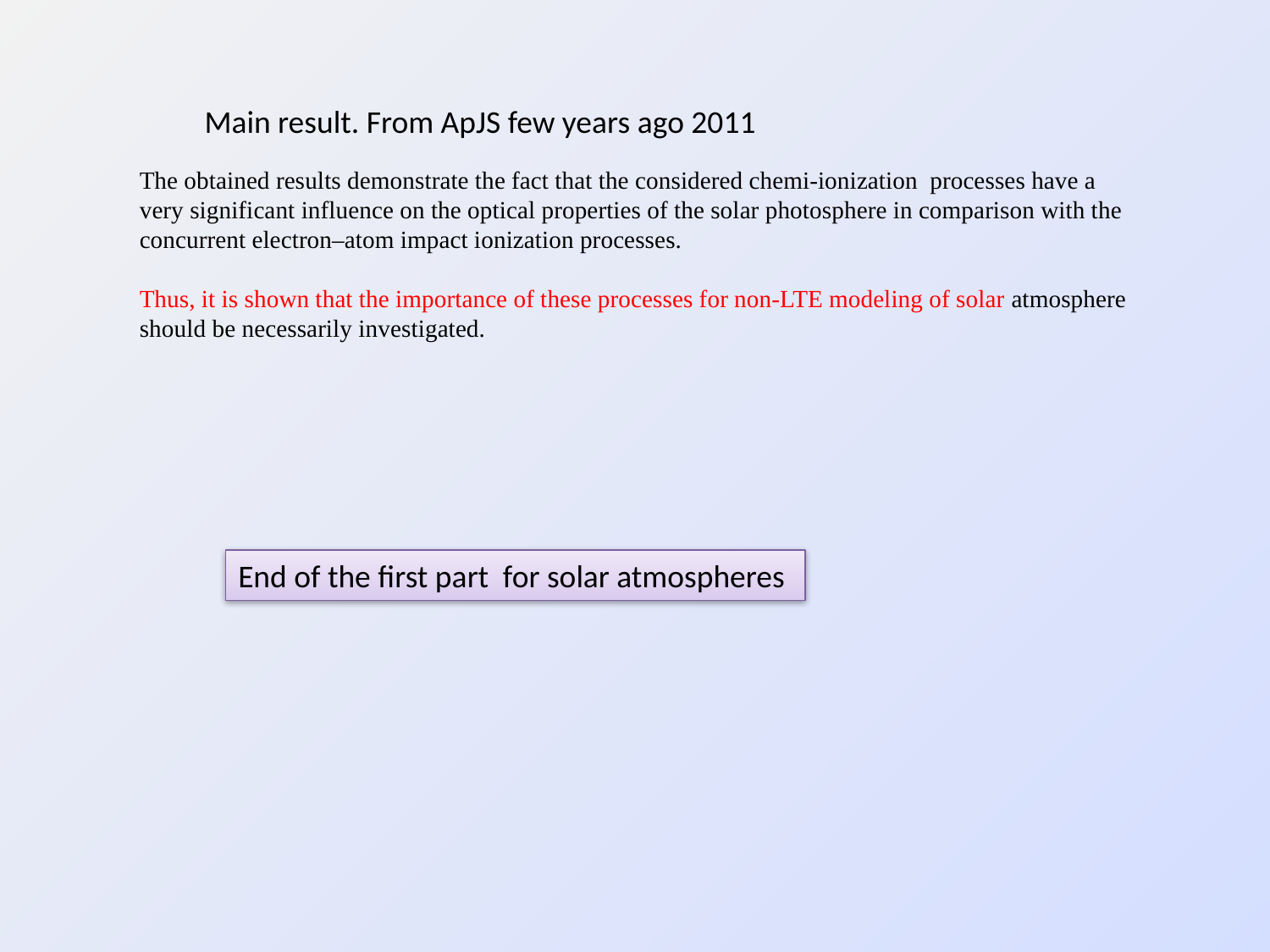

Main result. From ApJS few years ago 2011
The obtained results demonstrate the fact that the considered chemi-ionization  processes have a very significant influence on the optical properties of the solar photosphere in comparison with the concurrent electron–atom impact ionization processes.

Thus, it is shown that the importance of these processes for non-LTE modeling of solar atmosphere should be necessarily investigated.
End of the first part  for solar atmospheres